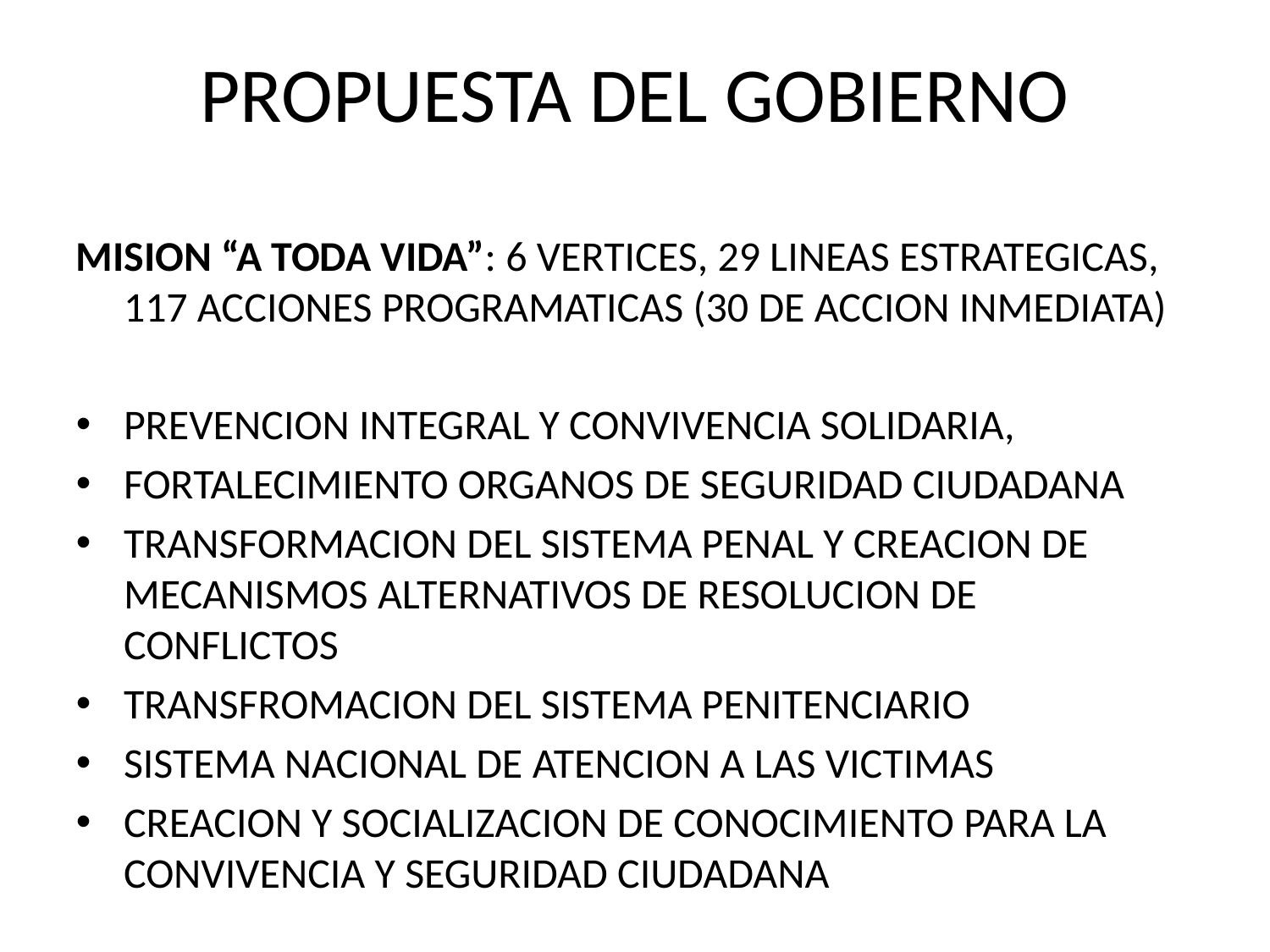

# PROPUESTA DEL GOBIERNO
MISION “A TODA VIDA”: 6 VERTICES, 29 LINEAS ESTRATEGICAS, 117 ACCIONES PROGRAMATICAS (30 DE ACCION INMEDIATA)

PREVENCION INTEGRAL Y CONVIVENCIA SOLIDARIA,
FORTALECIMIENTO ORGANOS DE SEGURIDAD CIUDADANA
TRANSFORMACION DEL SISTEMA PENAL Y CREACION DE MECANISMOS ALTERNATIVOS DE RESOLUCION DE CONFLICTOS
TRANSFROMACION DEL SISTEMA PENITENCIARIO
SISTEMA NACIONAL DE ATENCION A LAS VICTIMAS
CREACION Y SOCIALIZACION DE CONOCIMIENTO PARA LA CONVIVENCIA Y SEGURIDAD CIUDADANA